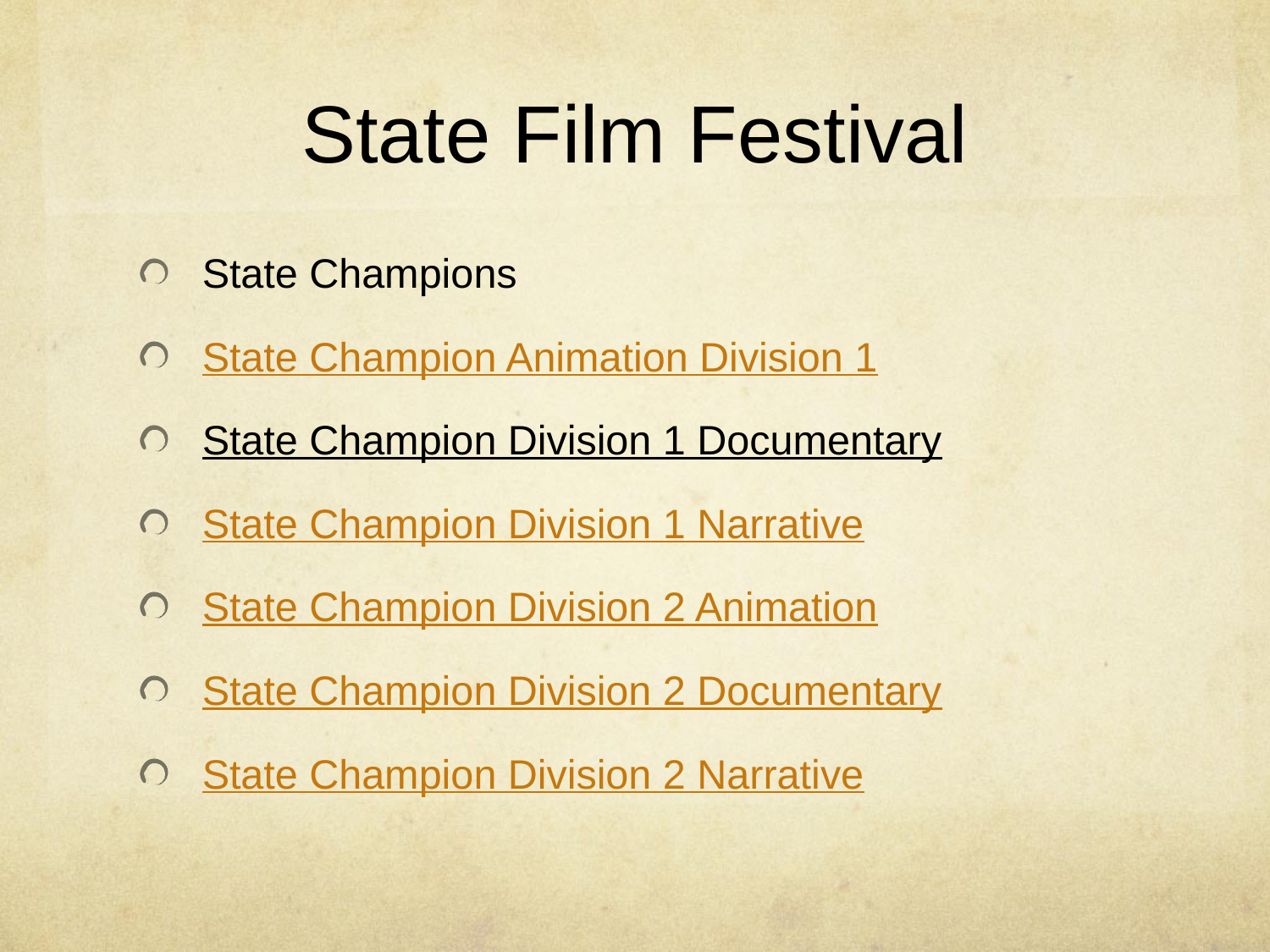

# State Film Festival
State Champions
State Champion Animation Division 1
State Champion Division 1 Documentary
State Champion Division 1 Narrative
State Champion Division 2 Animation
State Champion Division 2 Documentary
State Champion Division 2 Narrative